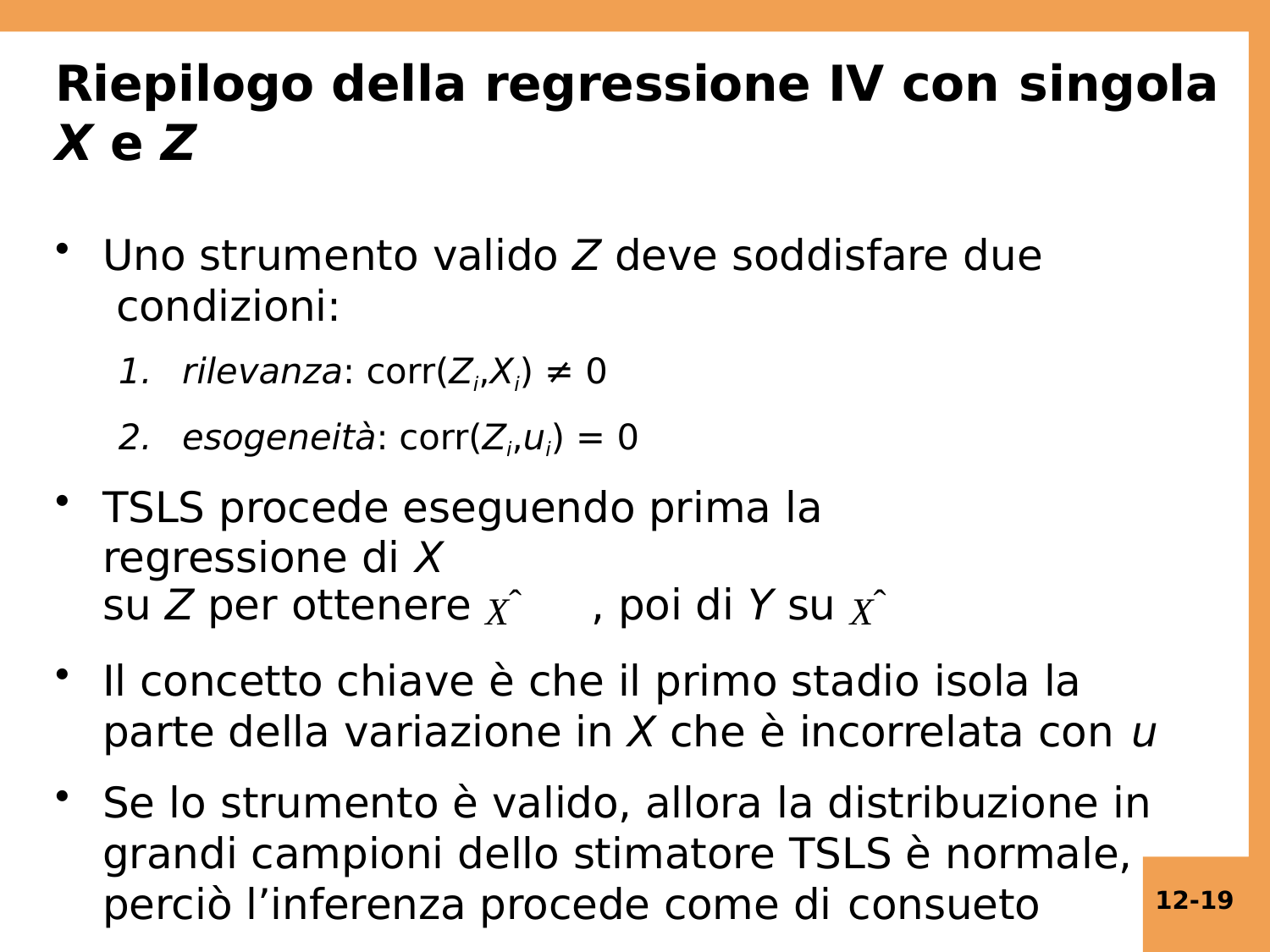

# Riepilogo della regressione IV con singola
X e Z
Uno strumento valido Z deve soddisfare due  condizioni:
rilevanza: corr(Zi,Xi) ≠ 0
esogeneità: corr(Zi,ui) = 0
TSLS procede eseguendo prima la regressione di X
su Z per ottenere Xˆ	, poi di Y su Xˆ
Il concetto chiave è che il primo stadio isola la  parte della variazione in X che è incorrelata con u
Se lo strumento è valido, allora la distribuzione in  grandi campioni dello stimatore TSLS è normale,  perciò l’inferenza procede come di consueto
12-19